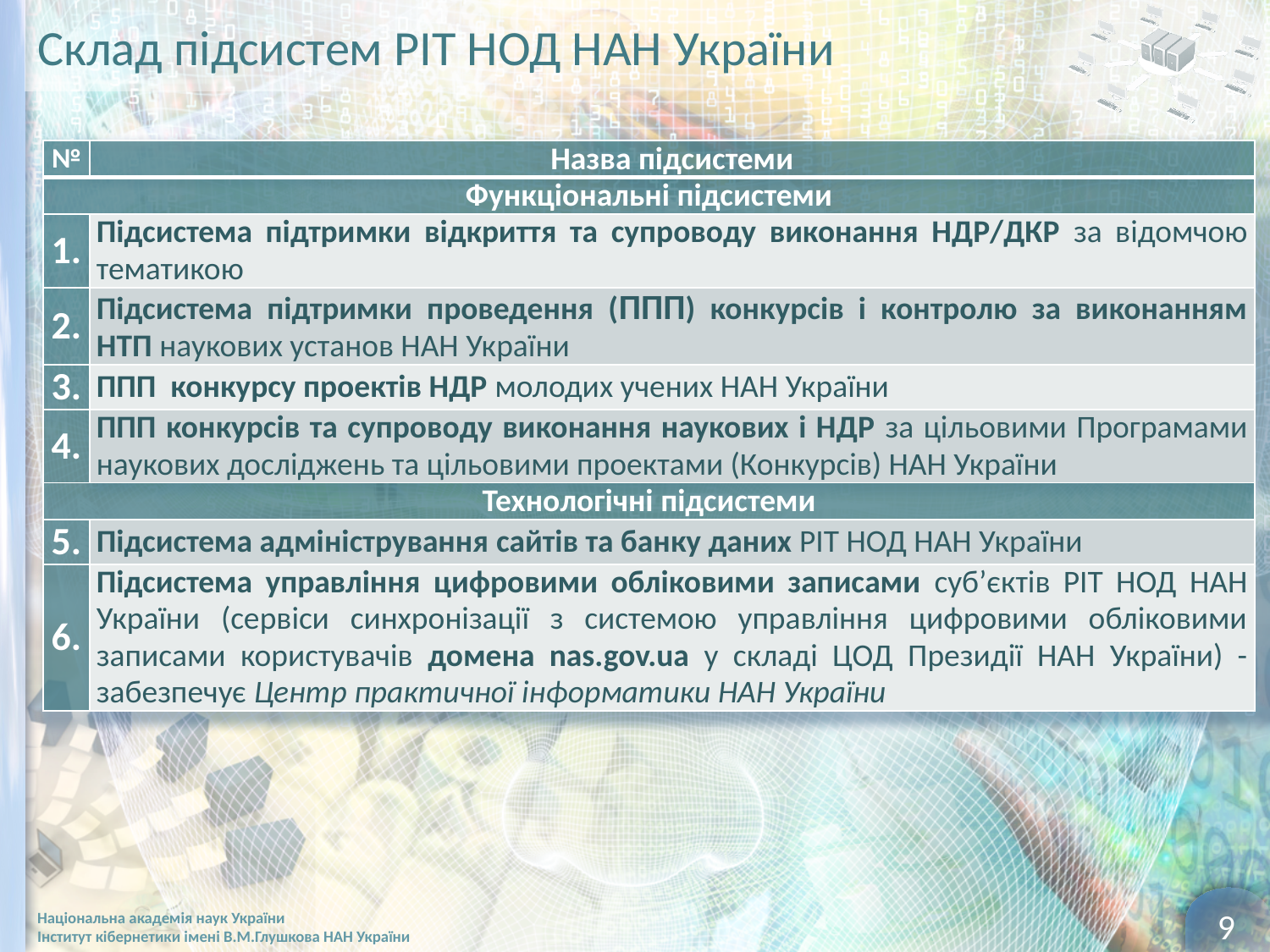

# Склад підсистем РІТ НОД НАН України
| № | Назва підсистеми |
| --- | --- |
| Функціональні підсистеми |  |
| 1. | Підсистема підтримки відкриття та супроводу виконання НДР/ДКР за відомчою тематикою |
| 2. | Підсистема підтримки проведення (ППП) конкурсів і контролю за виконанням НТП наукових установ НАН України |
| 3. | ППП конкурсу проектів НДР молодих учених НАН України |
| 4. | ППП конкурсів та супроводу виконання наукових і НДР за цільовими Програмами наукових досліджень та цільовими проектами (Конкурсів) НАН України |
| Технологічні підсистеми |  |
| 5. | Підсистема адміністрування сайтів та банку даних РІТ НОД НАН України |
| 6. | Підсистема управління цифровими обліковими записами суб’єктів РІТ НОД НАН України (сервіси синхронізації з системою управління цифровими обліковими записами користувачів домена nas.gov.ua у складі ЦОД Президії НАН України) - забезпечує Центр практичної інформатики НАН України |
9
Національна академія наук України
Інститут кібернетики імені В.М.Глушкова НАН України